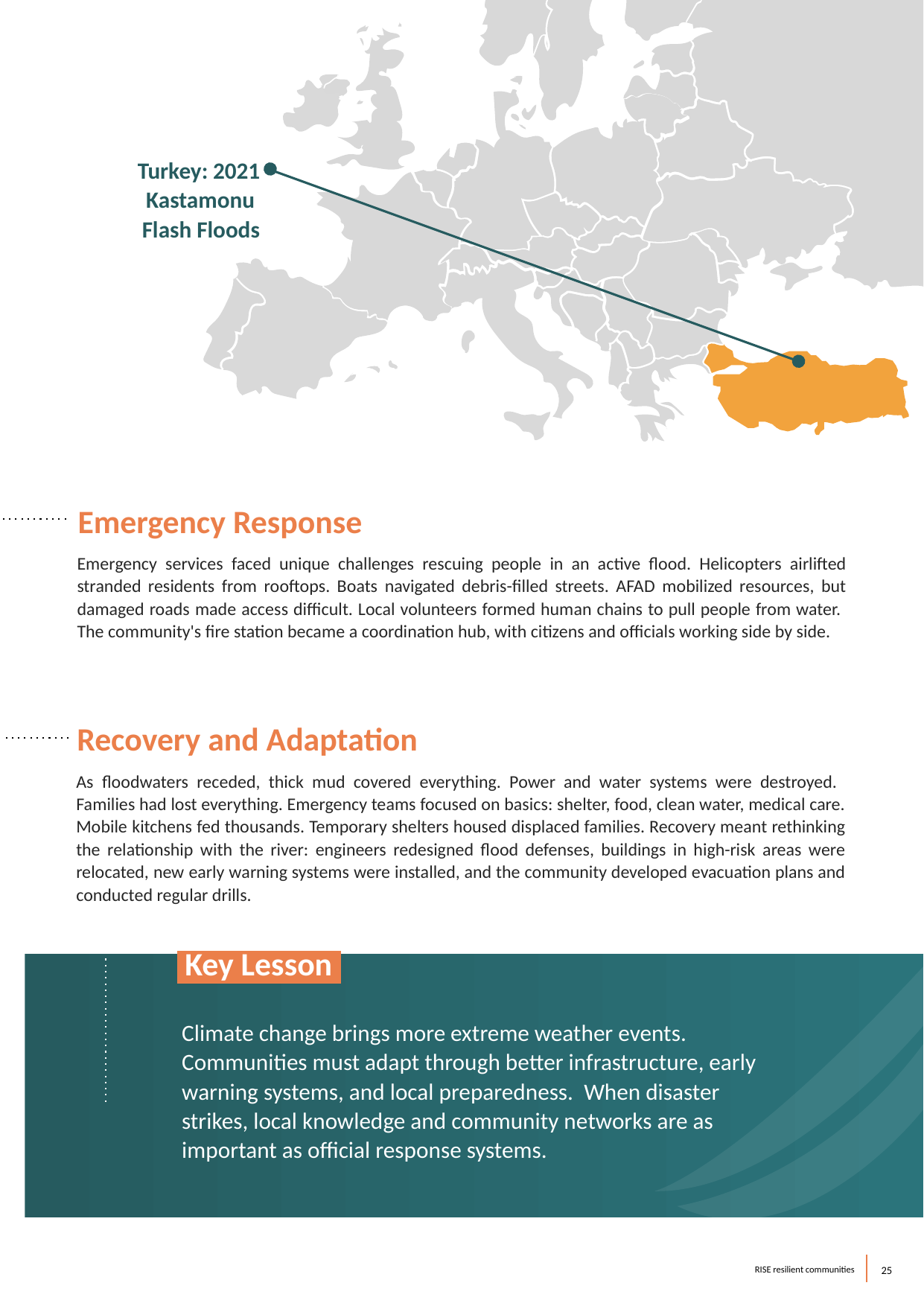

Turkey: 2021 Kastamonu
Flash Floods

Emergency Response
Emergency services faced unique challenges rescuing people in an active flood. Helicopters airlifted stranded residents from rooftops. Boats navigated debris-filled streets. AFAD mobilized resources, but damaged roads made access difficult. Local volunteers formed human chains to pull people from water.  The community's fire station became a coordination hub, with citizens and officials working side by side.

Recovery and Adaptation
As floodwaters receded, thick mud covered everything. Power and water systems were destroyed.  Families had lost everything. Emergency teams focused on basics: shelter, food, clean water, medical care. Mobile kitchens fed thousands. Temporary shelters housed displaced families. Recovery meant rethinking the relationship with the river: engineers redesigned flood defenses, buildings in high-risk areas were relocated, new early warning systems were installed, and the community developed evacuation plans and conducted regular drills.

 Key Lesson.

Climate change brings more extreme weather events. Communities must adapt through better infrastructure, early warning systems, and local preparedness.  When disaster strikes, local knowledge and community networks are as important as official response systems.